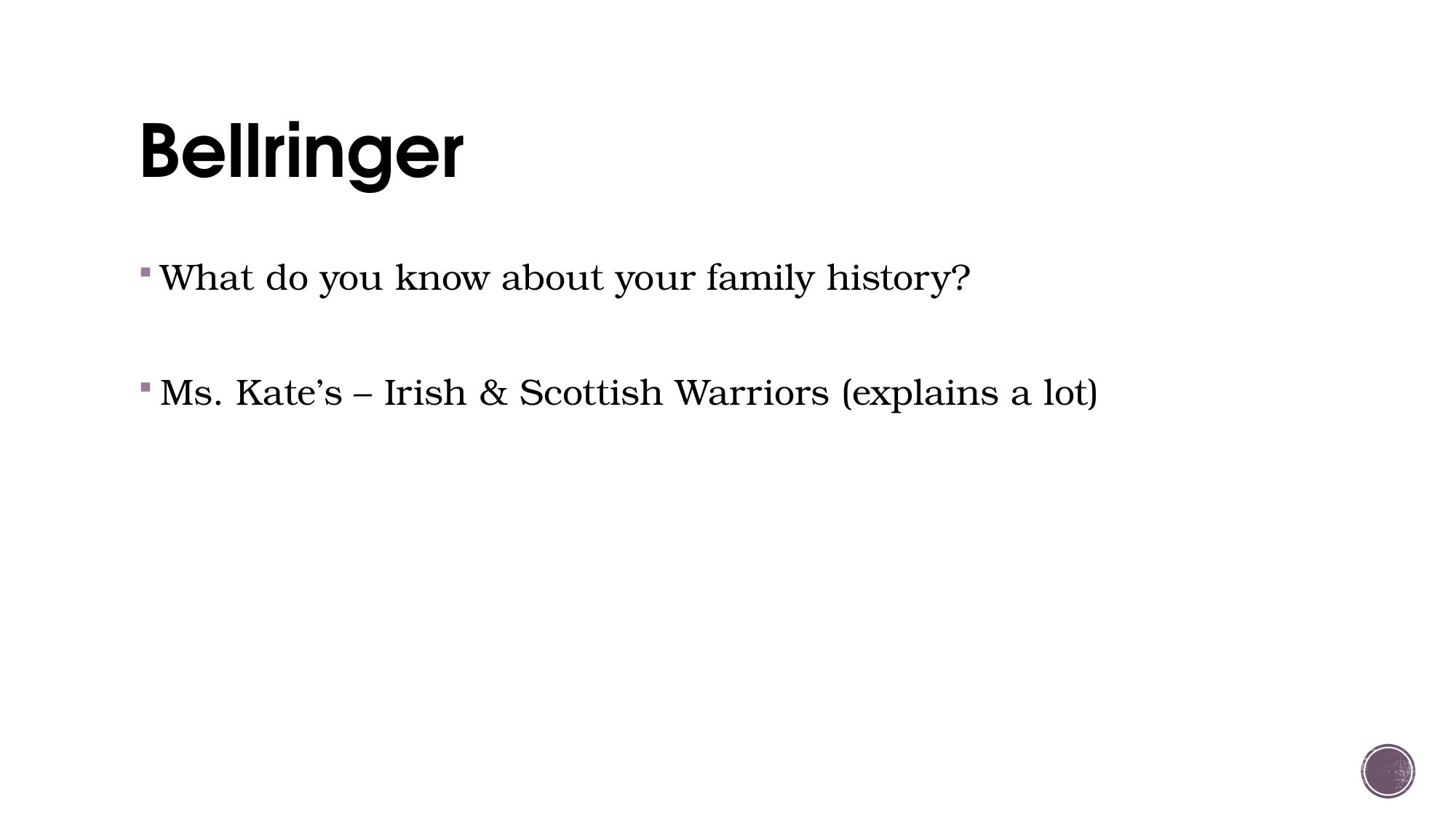

# Bellringer
What do you know about your family history?

Ms. Kate’s – Irish & Scottish Warriors (explains a lot)